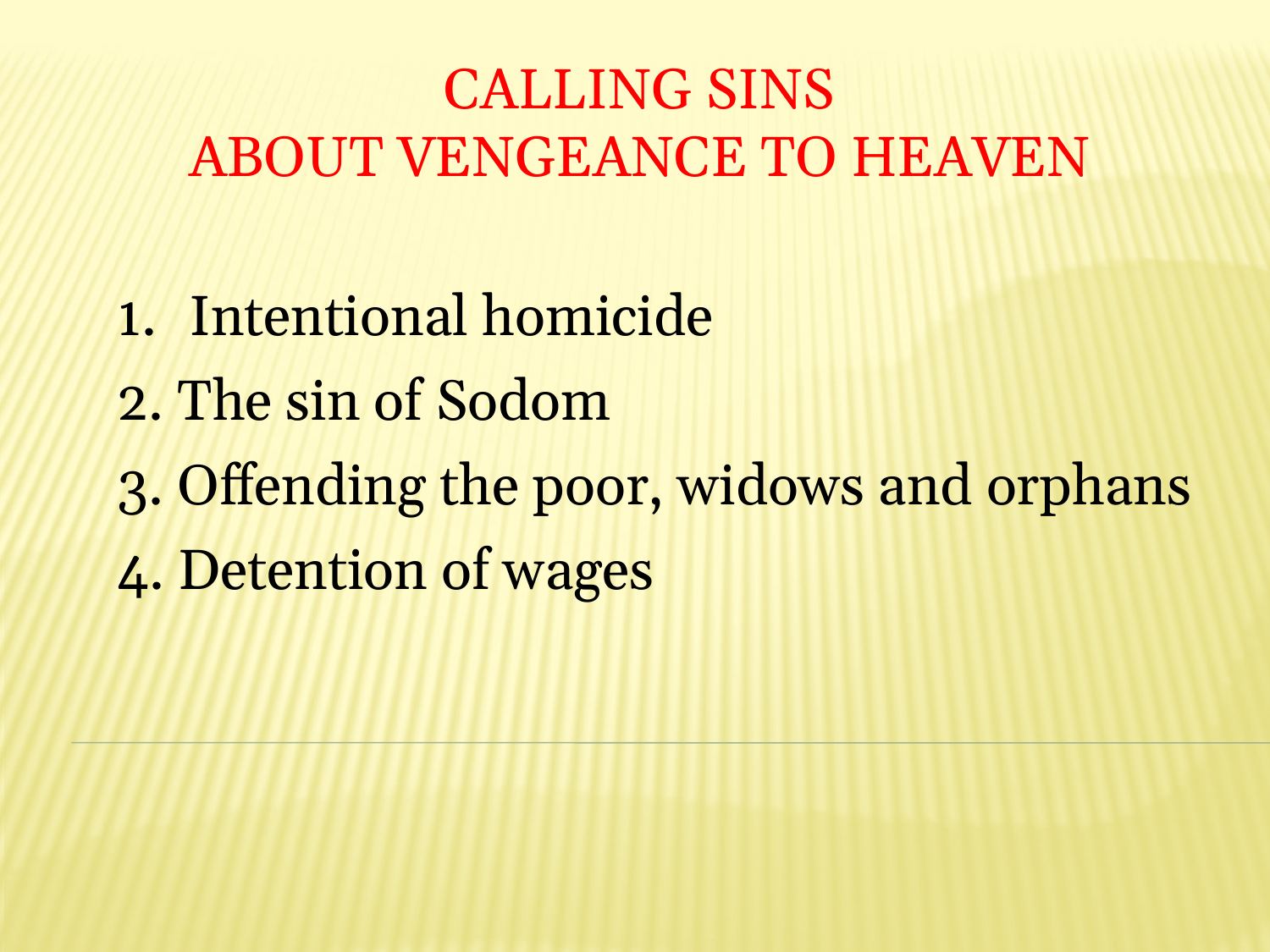

CALLING SINS
ABOUT VENGEANCE TO HEAVEN

Intentional homicide

2. The sin of Sodom

3. Offending the poor, widows and orphans

4. Detention of wages